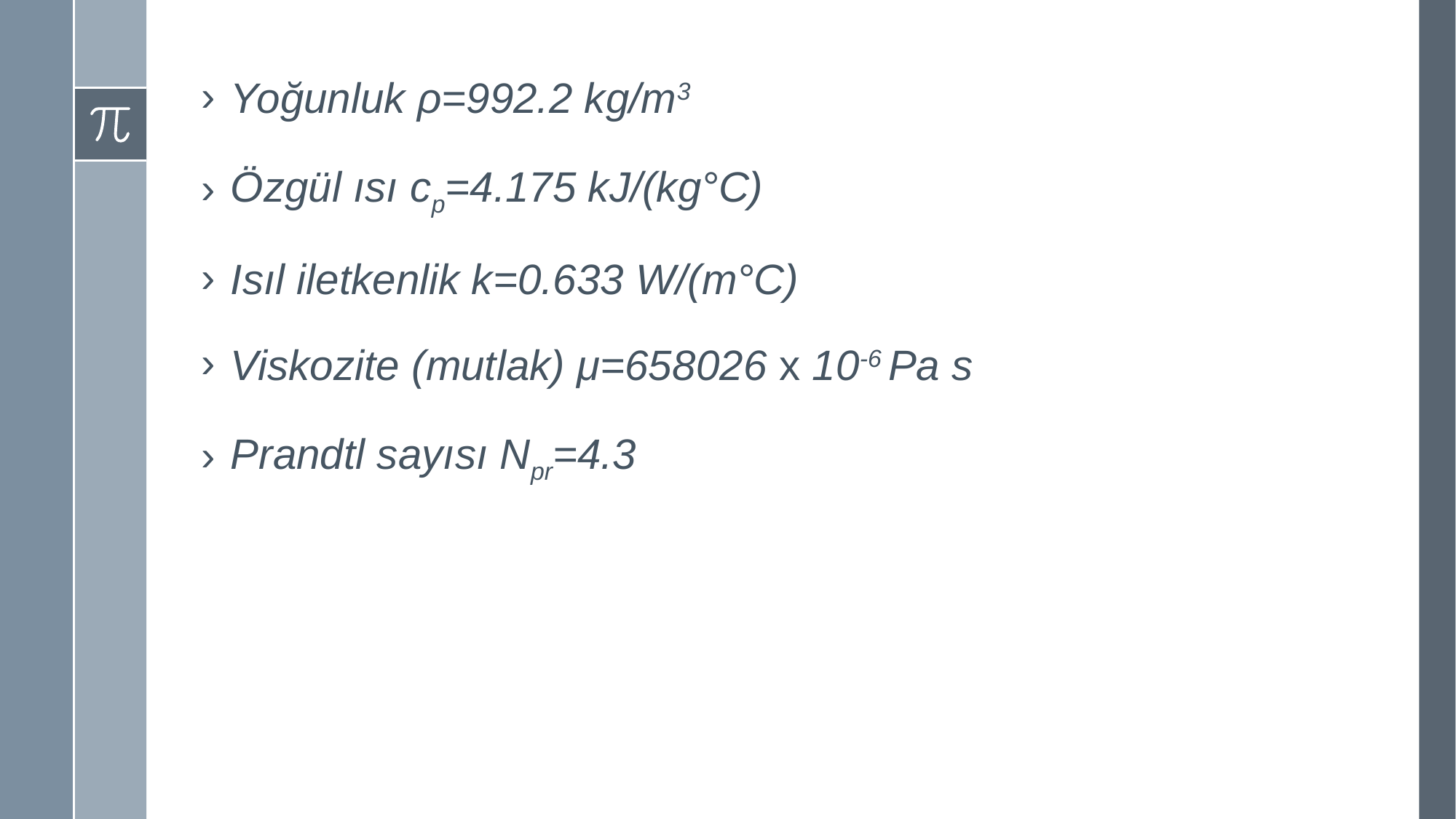

Yoğunluk ρ=992.2 kg/m3
Özgül ısı cp=4.175 kJ/(kg°C)
Isıl iletkenlik k=0.633 W/(m°C)
Viskozite (mutlak) μ=658026 x 10-6 Pa s
Prandtl sayısı Npr=4.3